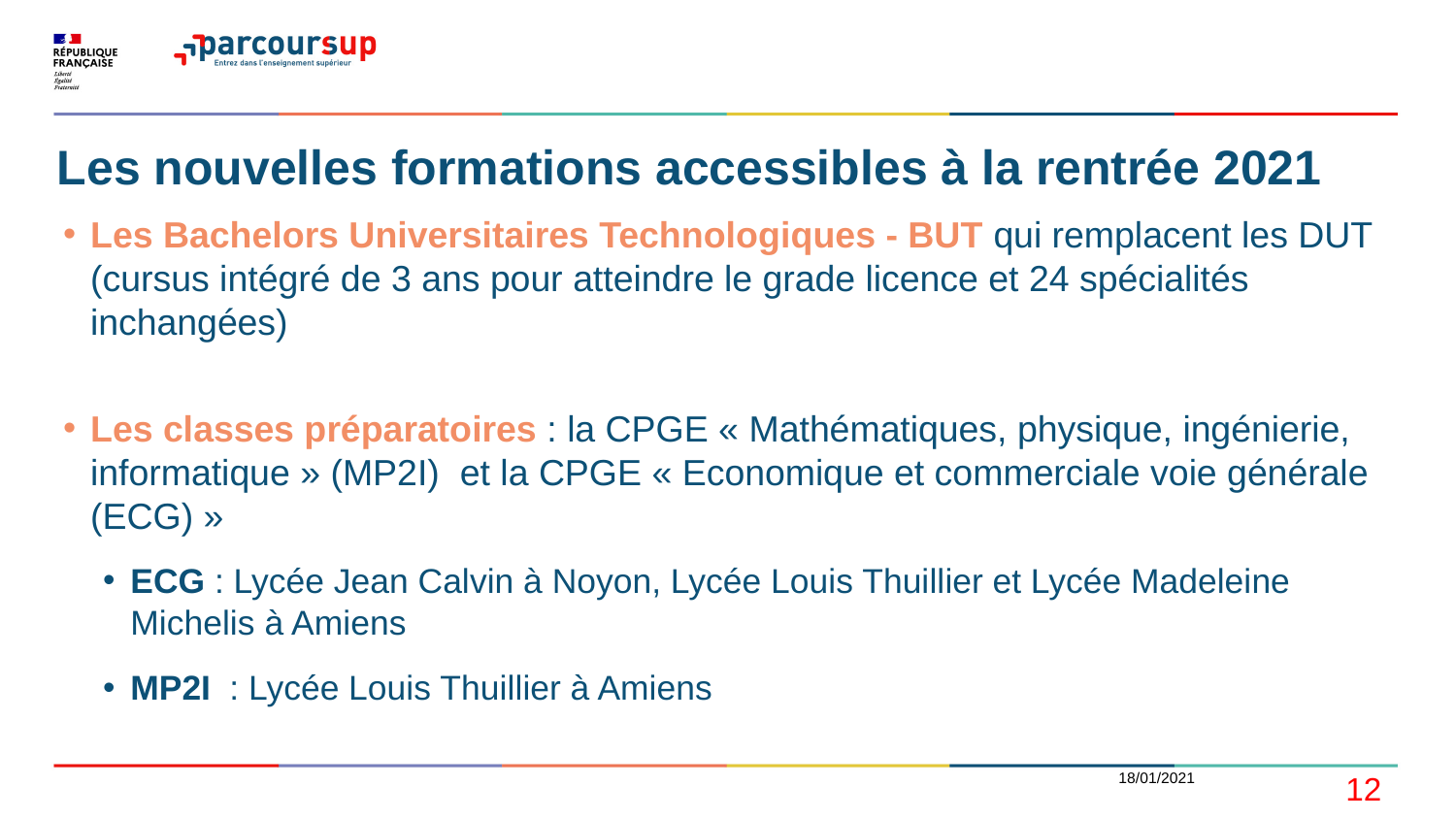

# Les nouvelles formations accessibles à la rentrée 2021
Les Bachelors Universitaires Technologiques - BUT qui remplacent les DUT (cursus intégré de 3 ans pour atteindre le grade licence et 24 spécialités inchangées)

Les classes préparatoires : la CPGE « Mathématiques, physique, ingénierie, informatique » (MP2I)  et la CPGE « Economique et commerciale voie générale (ECG) »
ECG : Lycée Jean Calvin à Noyon, Lycée Louis Thuillier et Lycée Madeleine Michelis à Amiens
MP2I  : Lycée Louis Thuillier à Amiens

18/01/2021
12